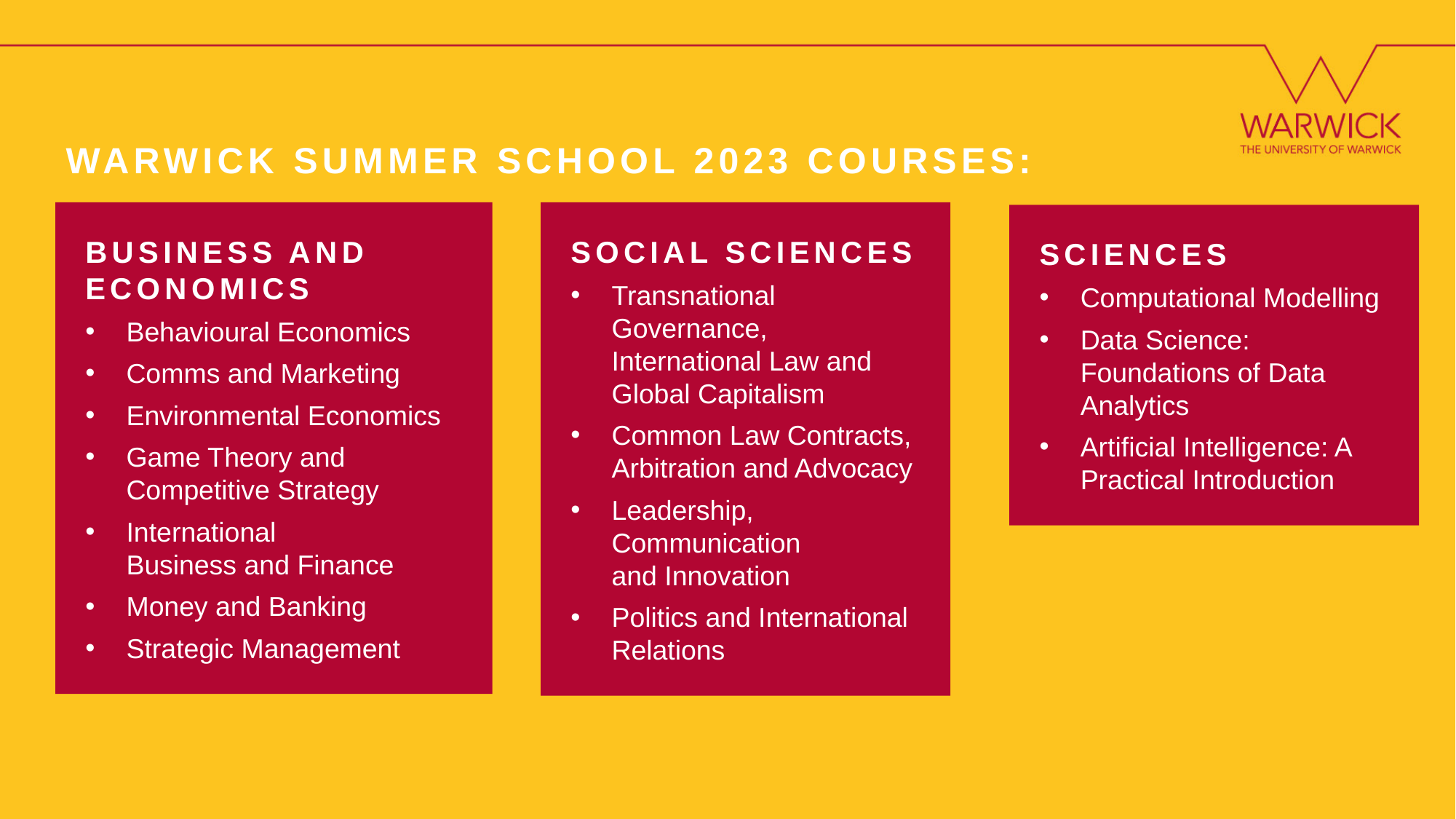

WARWICK SUMMER SCHOOL 2023 Courses:
BUSINESS and Economics
Behavioural Economics
Comms and Marketing
Environmental Economics
Game Theory and Competitive Strategy
International
Business and Finance
Money and Banking
Strategic Management
social sciences
Transnational Governance, International Law and Global Capitalism
Common Law Contracts, Arbitration and Advocacy
Leadership, Communication
and Innovation
Politics and International Relations
SCIENCES
Computational Modelling
Data Science: Foundations of Data Analytics
Artificial Intelligence: A Practical Introduction